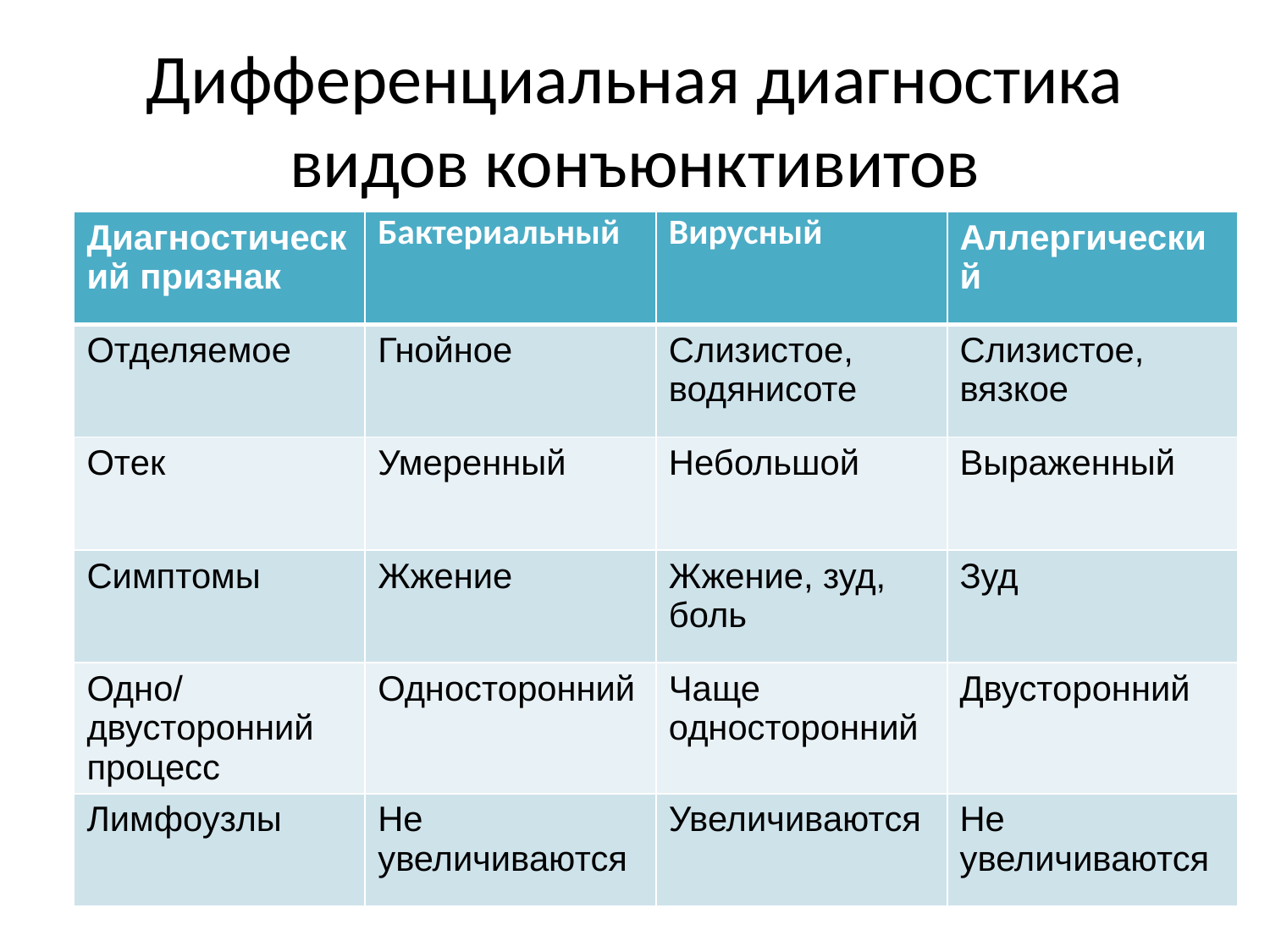

# Дифференциальная диагностика видов конъюнктивитов
| Диагностический признак | Бактериальный | Вирусный | Аллергический |
| --- | --- | --- | --- |
| Отделяемое | Гнойное | Слизистое, водянисоте | Слизистое, вязкое |
| Отек | Умеренный | Небольшой | Выраженный |
| Симптомы | Жжение | Жжение, зуд, боль | Зуд |
| Одно/двусторонний процесс | Односторонний | Чаще односторонний | Двусторонний |
| Лимфоузлы | Не увеличиваются | Увеличиваются | Не увеличиваются |